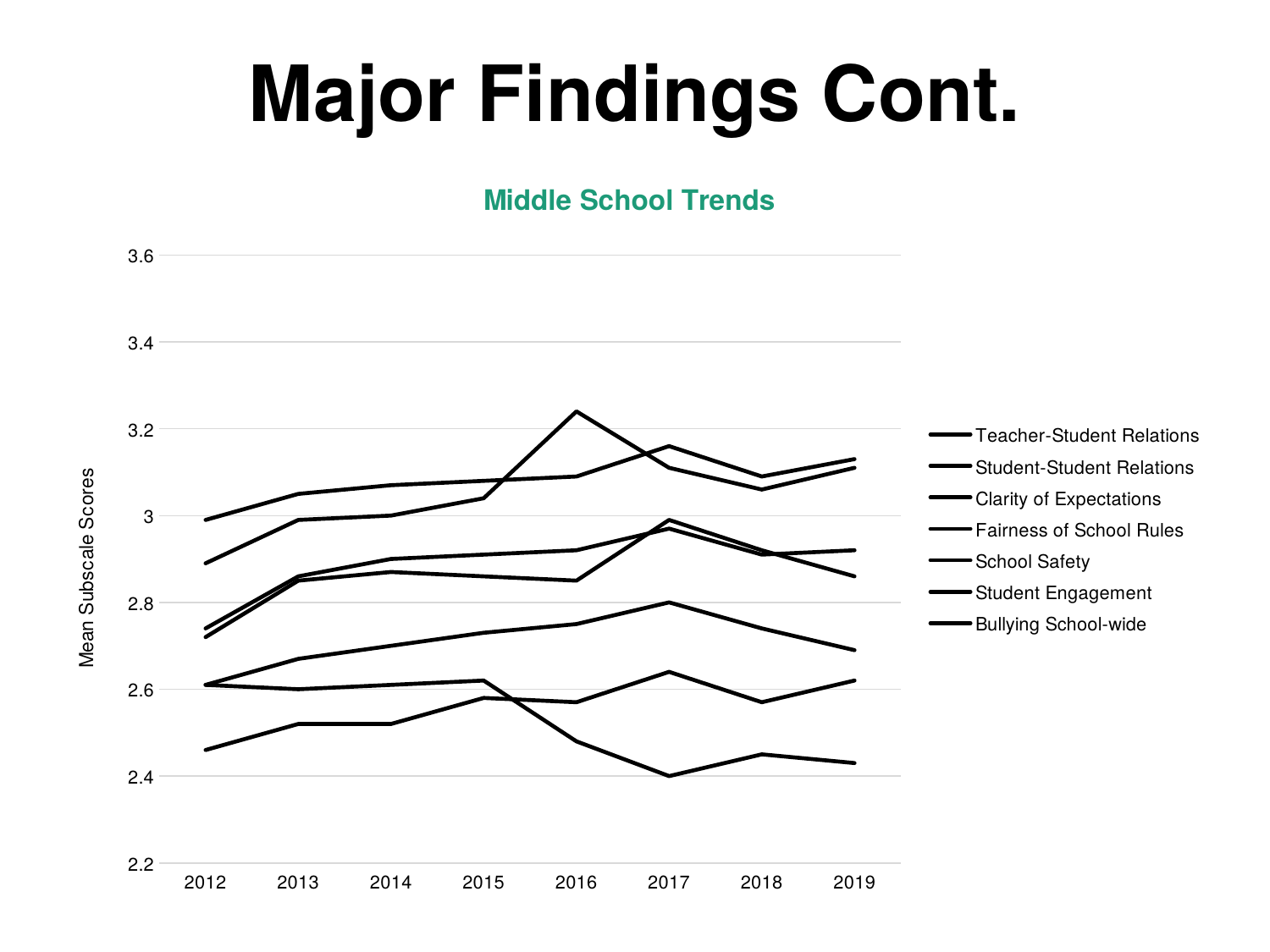

# Major Findings Cont.

### Chart: Middle School Trends

| Category | Teacher-Student Relations | Student-Student Relations | Clarity of Expectations | Fairness of School Rules | School Safety | Student Engagement | Bullying School-wide |
|---|---|---|---|---|---|---|---|
| 2012 | 2.89 | 2.46 | 2.99 | 2.74 | 2.72 | 2.61 | 2.61 |
| 2013 | 2.99 | 2.52 | 3.05 | 2.86 | 2.85 | 2.67 | 2.6 |
| 2014 | 3.0 | 2.52 | 3.07 | 2.9 | 2.87 | 2.7 | 2.61 |
| 2015 | 3.04 | 2.58 | 3.08 | 2.91 | 2.86 | 2.73 | 2.62 |
| 2016 | 3.24 | 2.57 | 3.09 | 2.92 | 2.85 | 2.75 | 2.48 |
| 2017 | 3.11 | 2.64 | 3.16 | 2.97 | 2.99 | 2.8 | 2.4 |
| 2018 | 3.06 | 2.57 | 3.09 | 2.91 | 2.92 | 2.74 | 2.45 |
| 2019 | 3.11 | 2.62 | 3.13 | 2.92 | 2.86 | 2.69 | 2.43 |